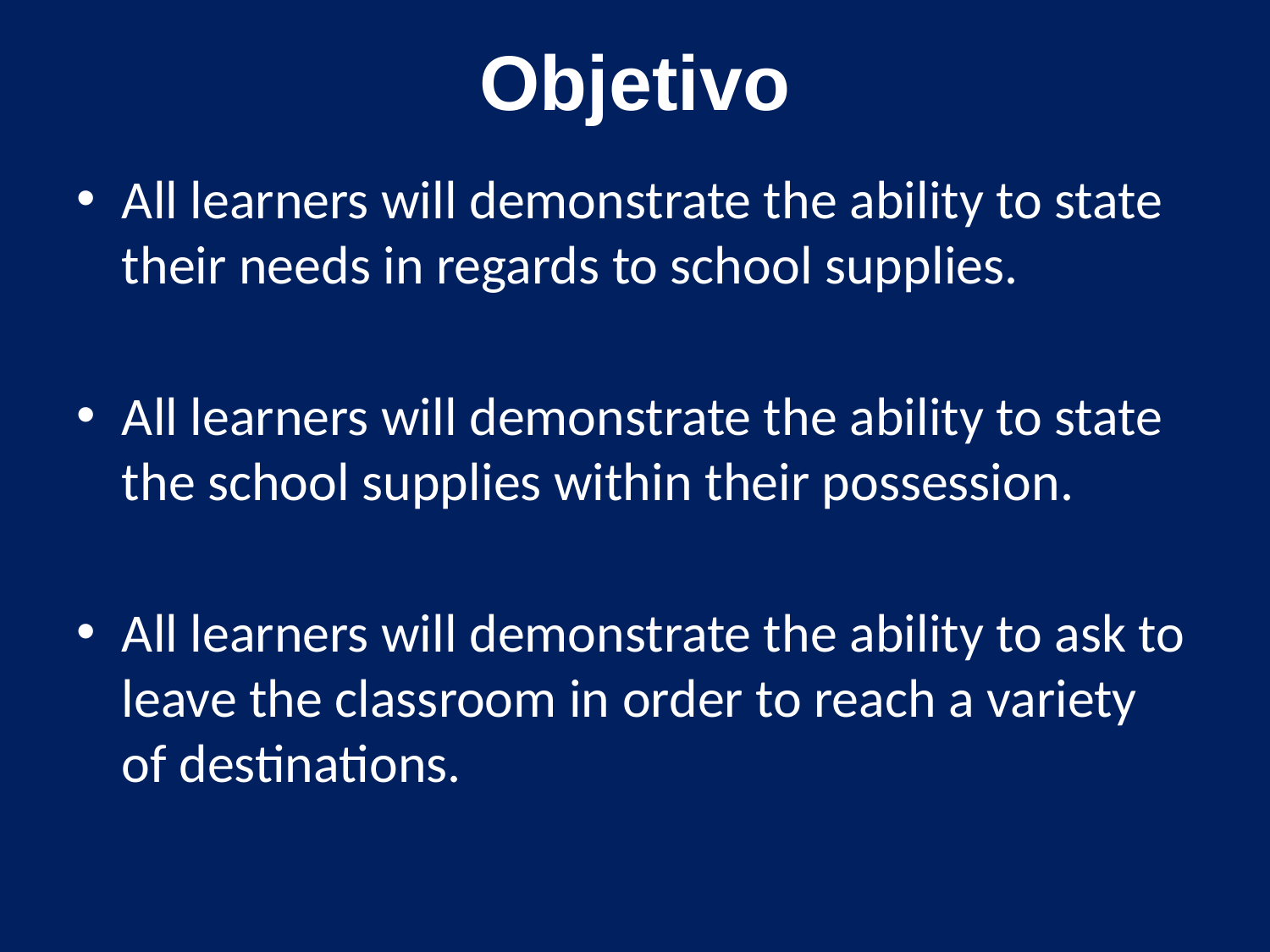

# Objetivo
All learners will demonstrate the ability to state their needs in regards to school supplies.

All learners will demonstrate the ability to state the school supplies within their possession.

All learners will demonstrate the ability to ask to leave the classroom in order to reach a variety of destinations.